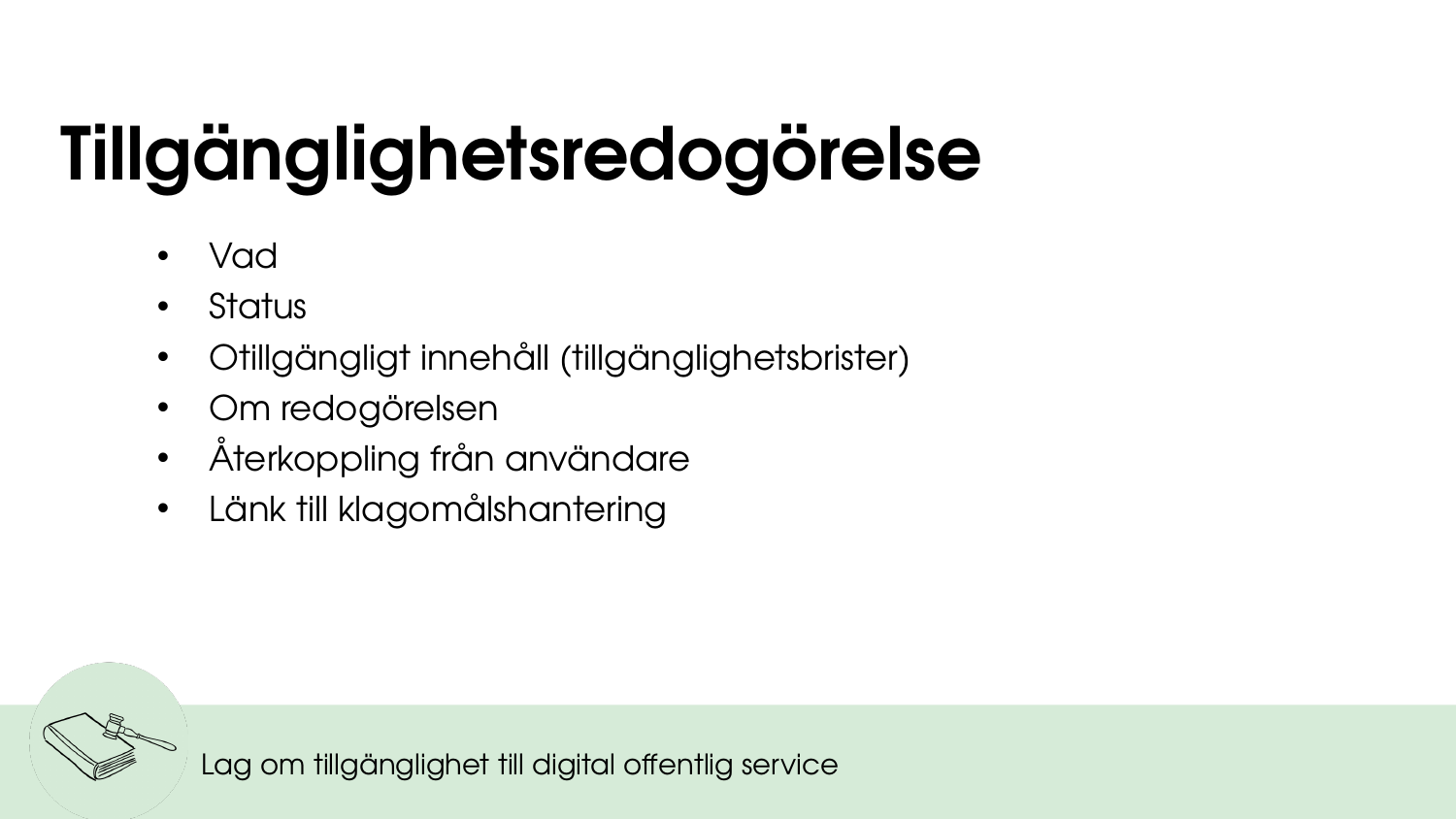

# Tillgänglighetsredogörelse
Vad
Status
Otillgängligt innehåll (tillgänglighetsbrister)
Om redogörelsen
Återkoppling från användare
Länk till klagomålshantering

Lag om tillgänglighet till digital offentlig service